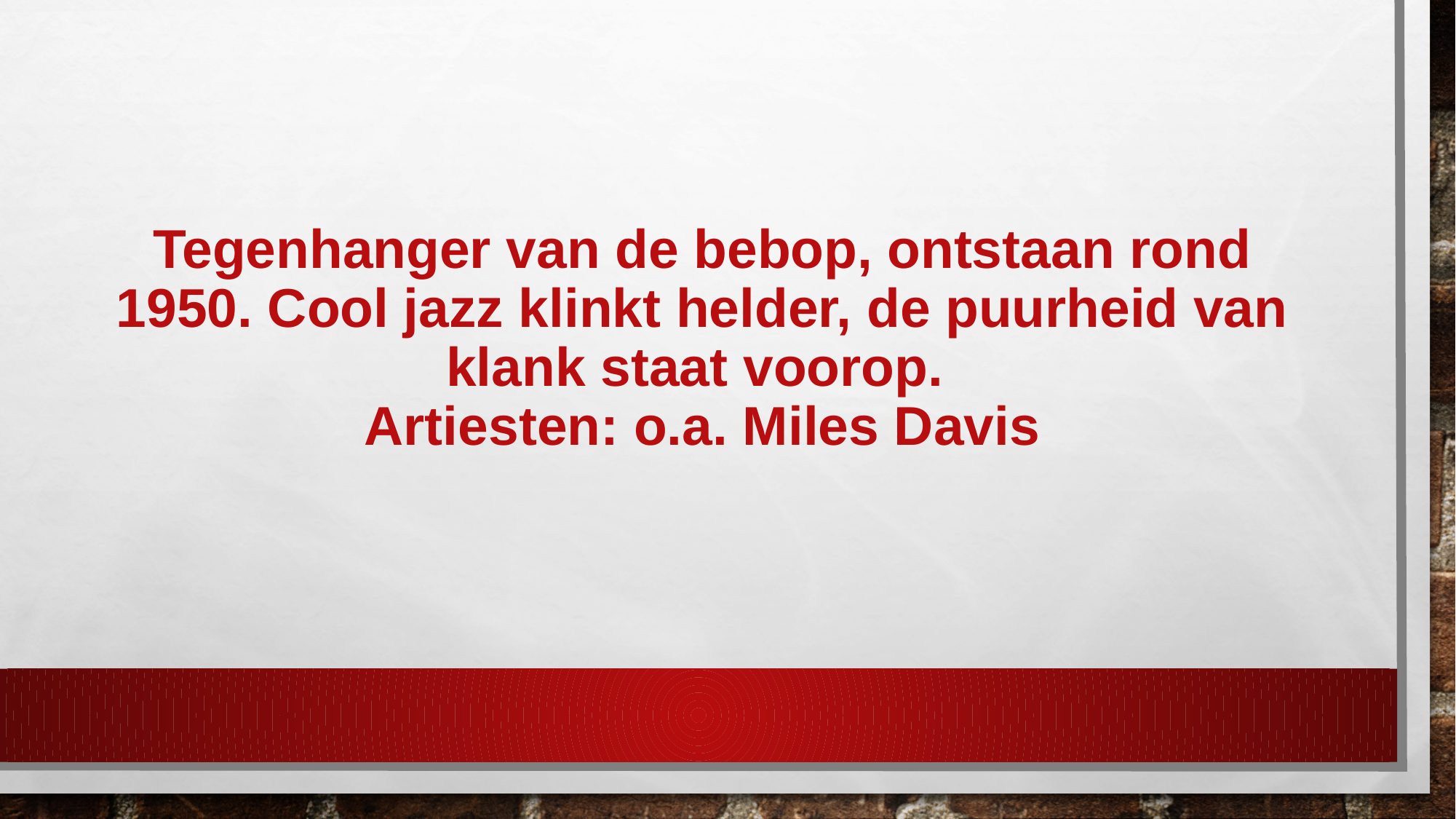

# Tegenhanger van de bebop, ontstaan rond 1950. Cool jazz klinkt helder, de puurheid van klank staat voorop. Artiesten: o.a. Miles Davis